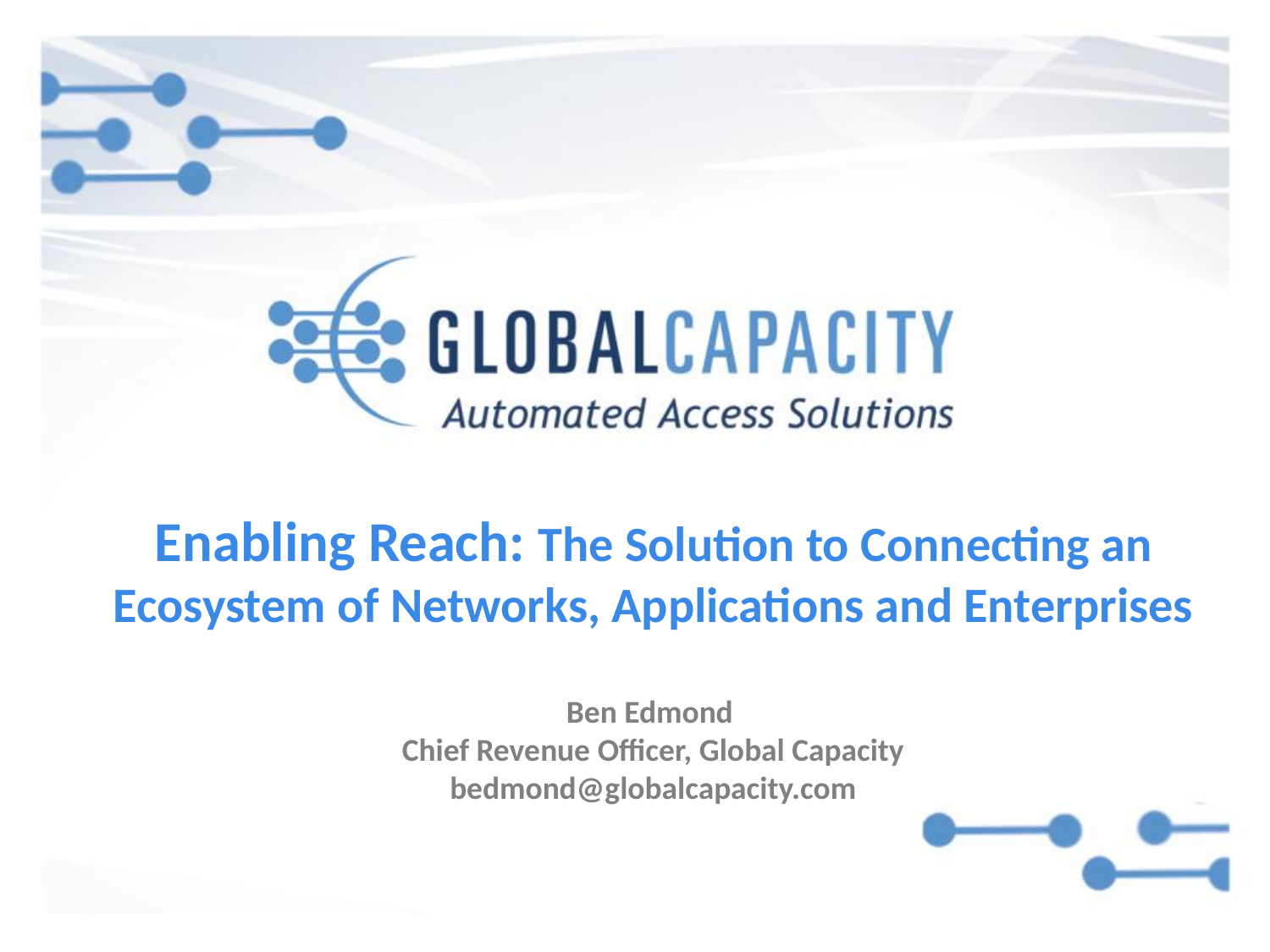

# Enabling Reach: The Solution to Connecting an Ecosystem of Networks, Applications and Enterprises Ben Edmond Chief Revenue Officer, Global Capacity bedmond@globalcapacity.com